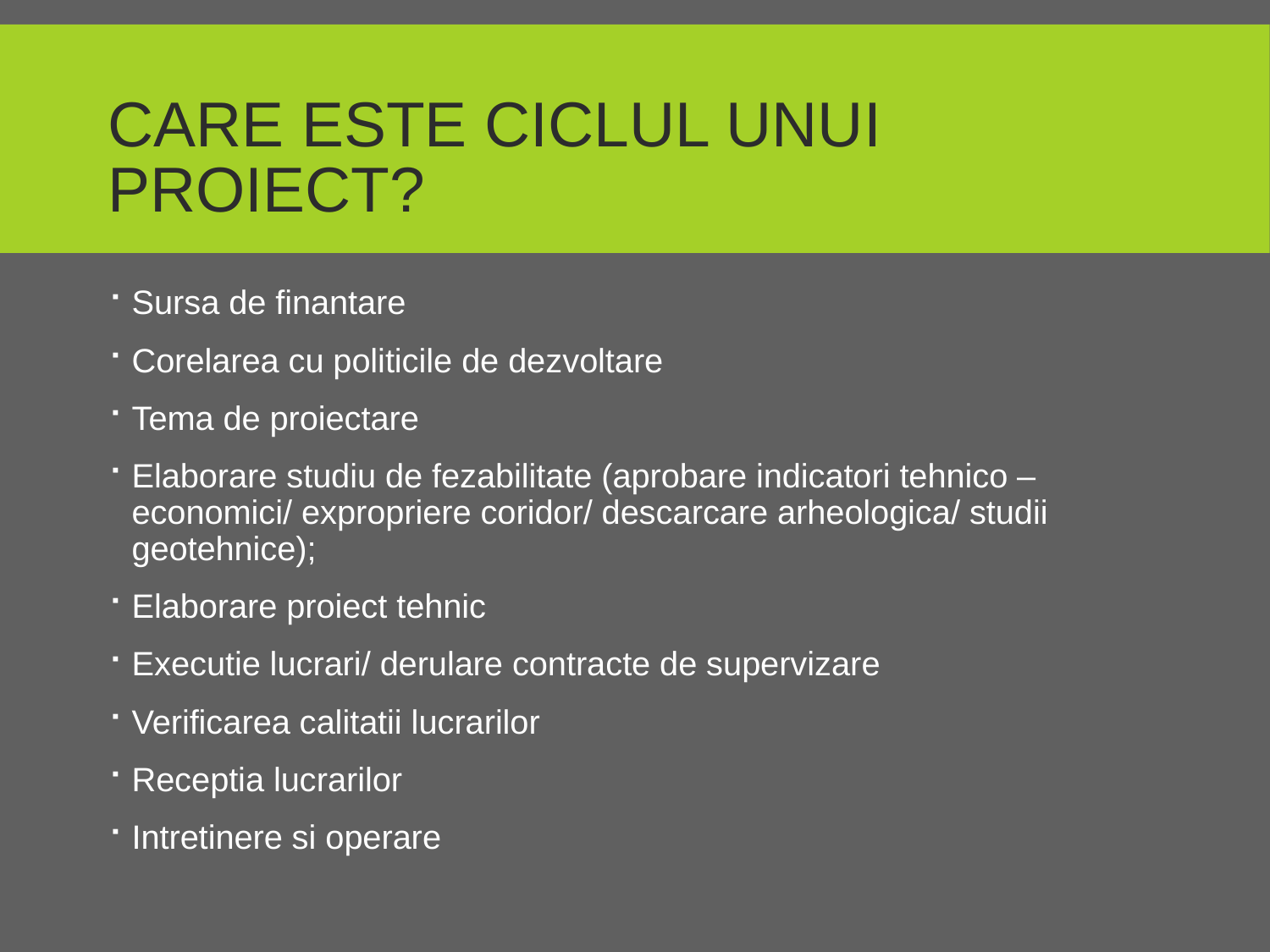

# Care este ciclul unui proiect?
Sursa de finantare
Corelarea cu politicile de dezvoltare
Tema de proiectare
Elaborare studiu de fezabilitate (aprobare indicatori tehnico – economici/ expropriere coridor/ descarcare arheologica/ studii geotehnice);
Elaborare proiect tehnic
Executie lucrari/ derulare contracte de supervizare
Verificarea calitatii lucrarilor
Receptia lucrarilor
Intretinere si operare